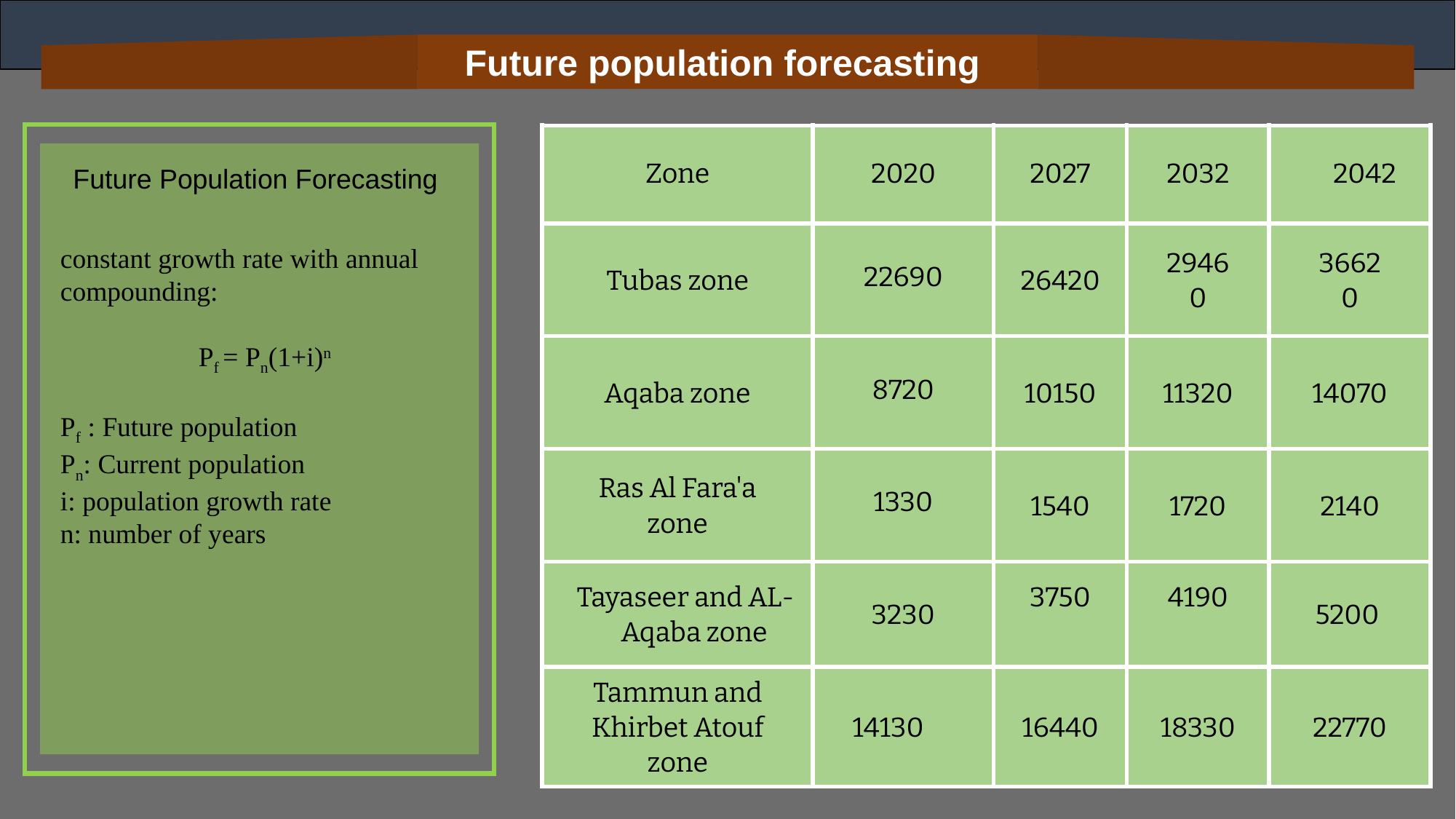

Future population forecasting

| Zone | 2020 | 2027 | 2032 | 2042 |
| --- | --- | --- | --- | --- |
| Tubas zone | 22690 | 26420 | 29460 | 36620 |
| Aqaba zone | 8720 | 10150 | 11320 | 14070 |
| Ras Al Fara'a zone | 1330 | 1540 | 1720 | 2140 |
| Tayaseer and AL-Aqaba zone | 3230 | 3750 | 4190 | 5200 |
| Tammun and Khirbet Atouf zone | 14130 | 16440 | 18330 | 22770 |
Future Population Forecasting
constant growth rate with annual compounding:

Pf = Pn(1+i)n

Pf : Future population
Pn: Current population
i: population growth rate
n: number of years